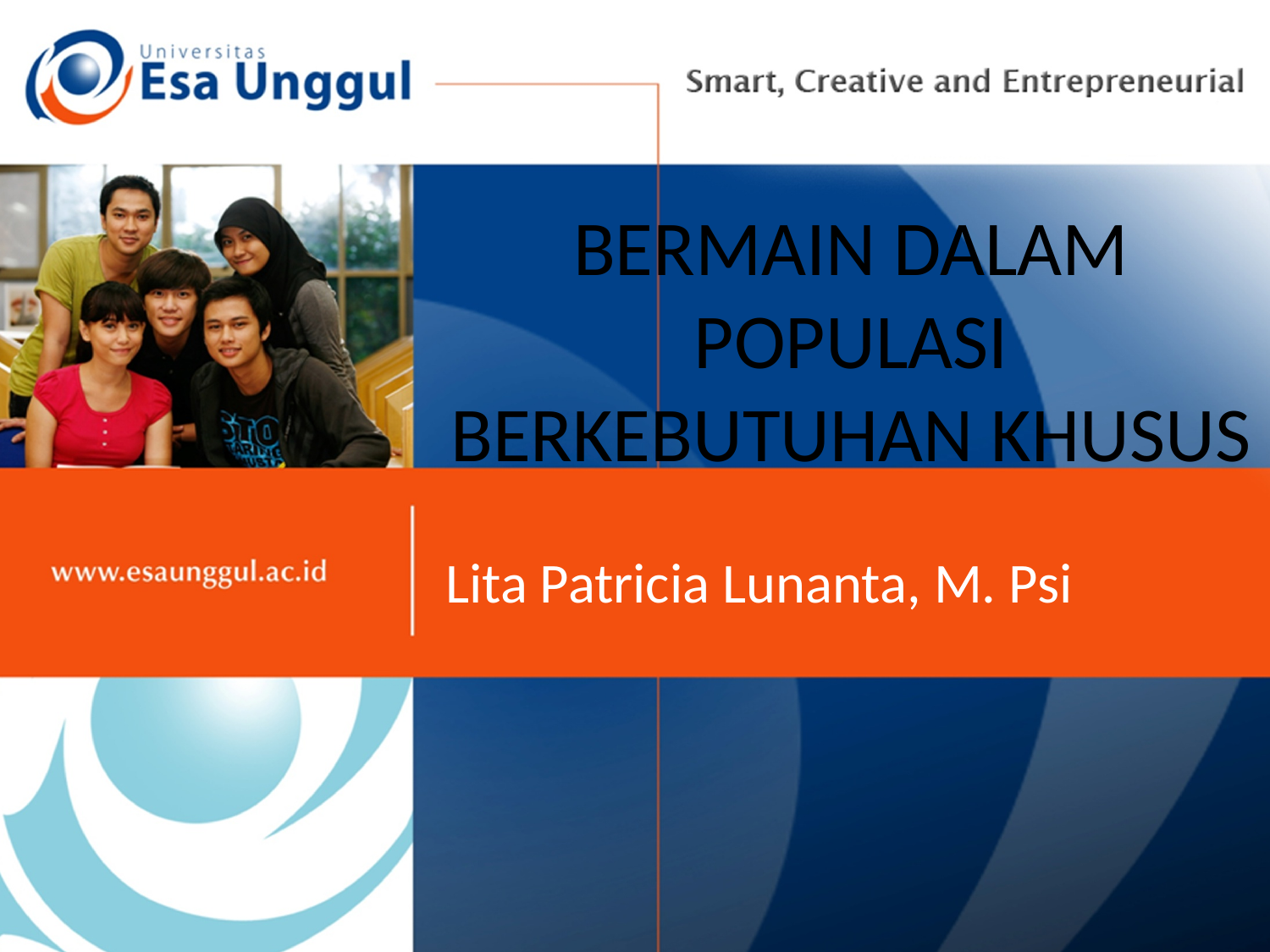

# BERMAIN DALAM POPULASI BERKEBUTUHAN KHUSUS

Lita Patricia Lunanta, M. Psi